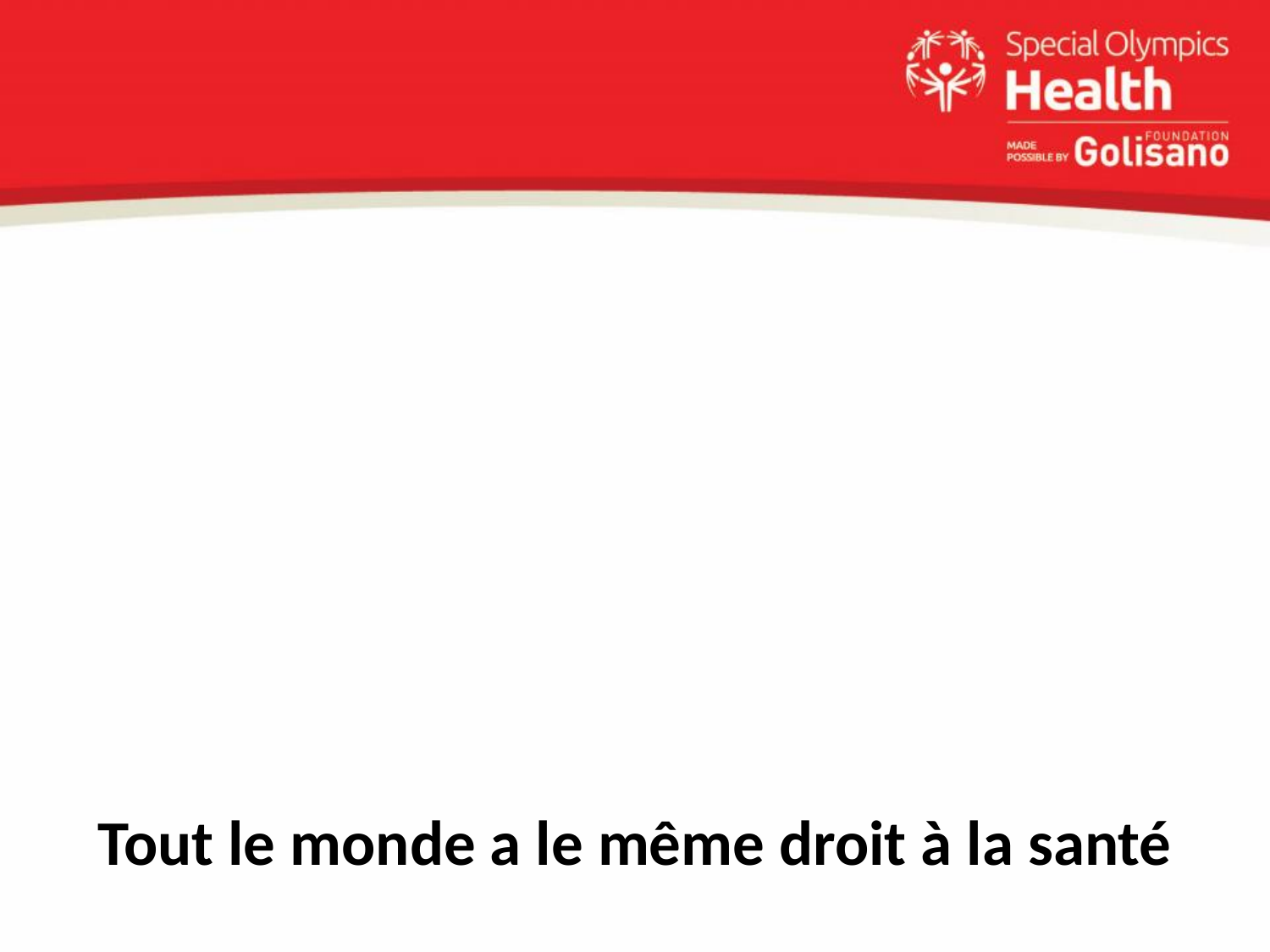

Tout le monde a le même droit à la santé